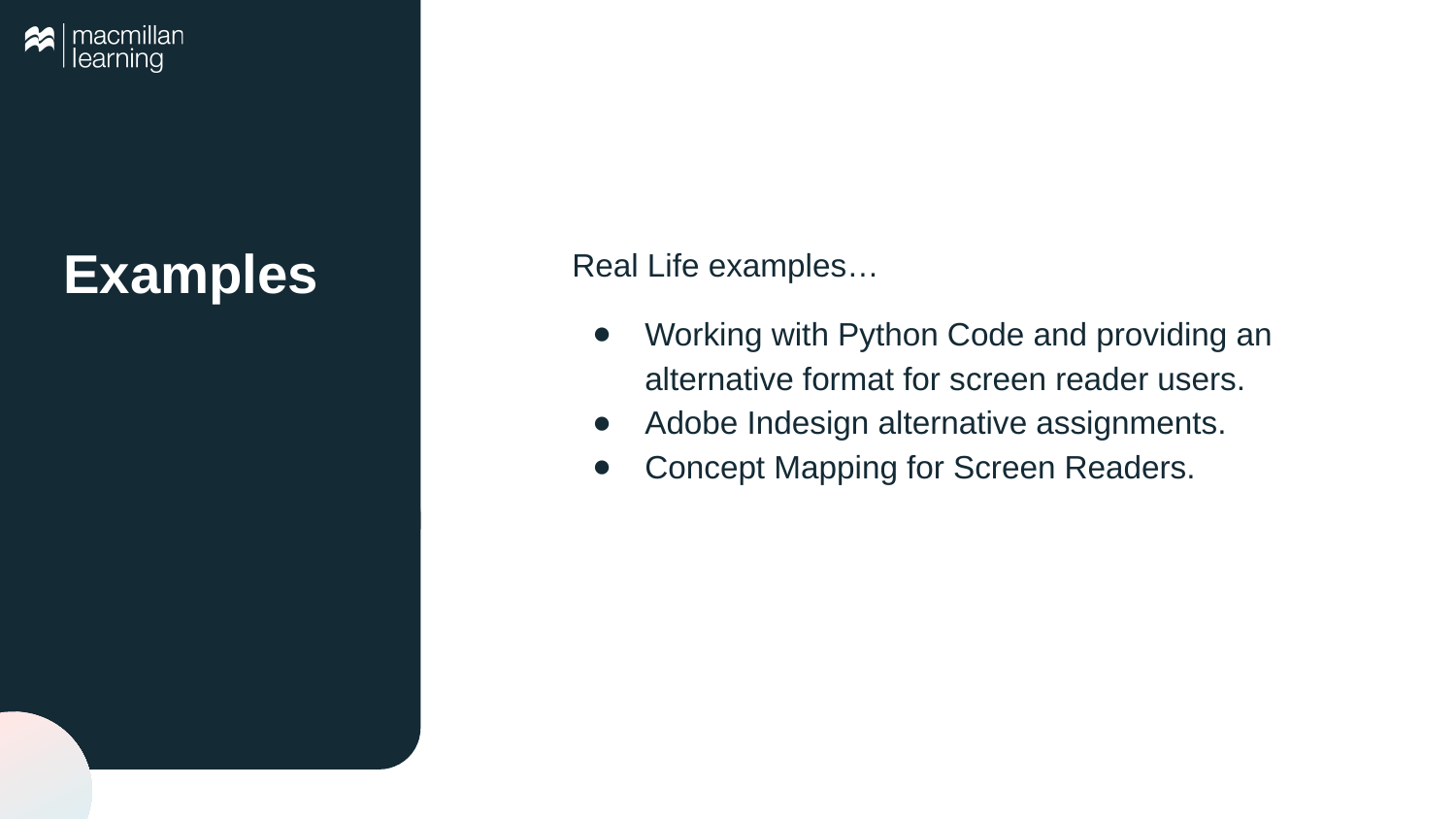

# Examples
Real Life examples…
Working with Python Code and providing an alternative format for screen reader users.
Adobe Indesign alternative assignments.
Concept Mapping for Screen Readers.